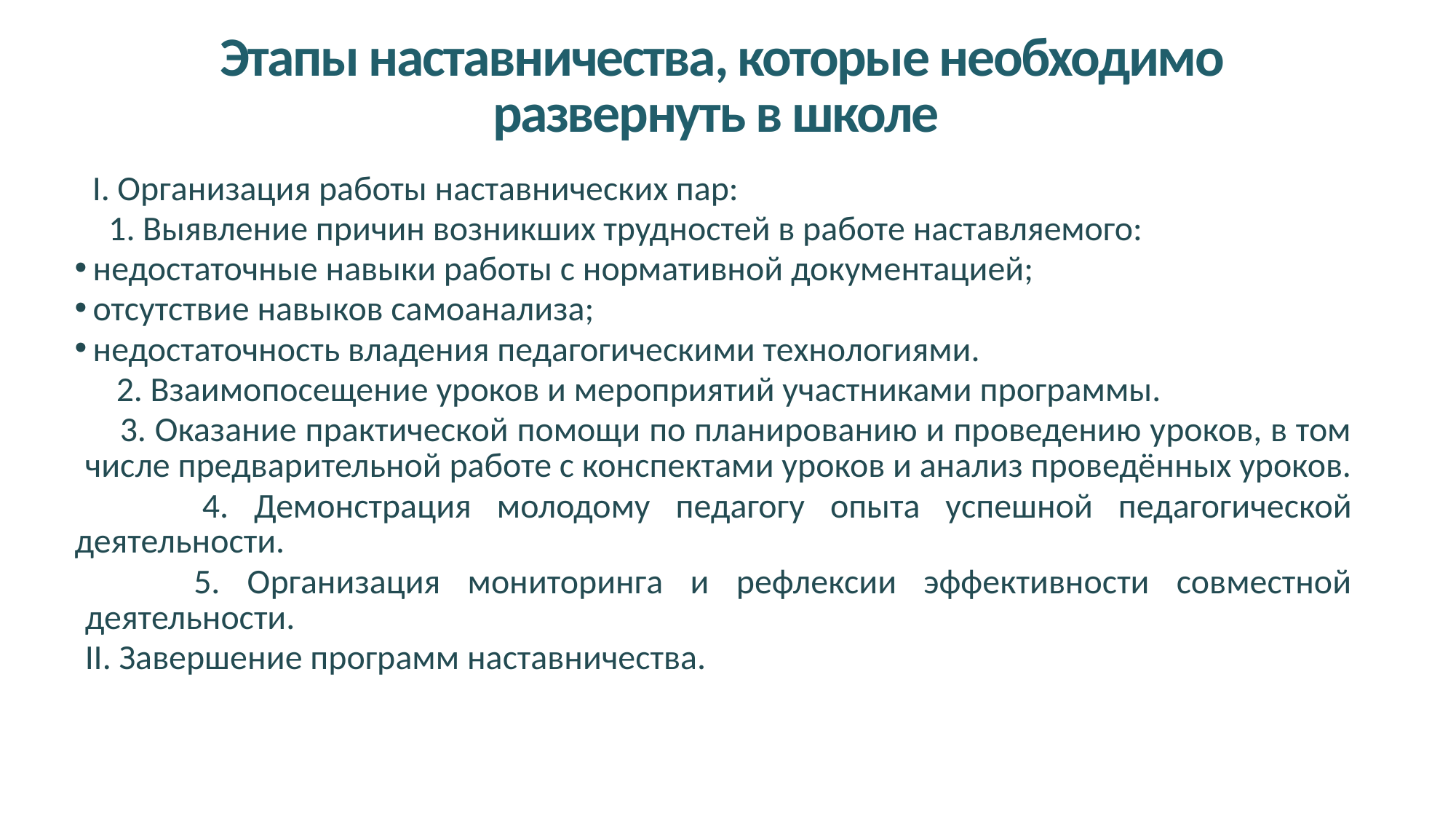

# Этапы наставничества, которые необходимо развернуть в школе

  I. Организация работы наставнических пар:
   1. Выявление причин возникших трудностей в работе наставляемого:
 недостаточные навыки работы с нормативной документацией;
 отсутствие навыков самоанализа;
 недостаточность владения педагогическими технологиями.
    2. Взаимопосещение уроков и мероприятий участниками программы.
    3. Оказание практической помощи по планированию и проведению уроков, в том числе предварительной работе с конспектами уроков и анализ проведённых уроков.
     4. Демонстрация молодому педагогу опыта успешной педагогической деятельности.
    5. Организация мониторинга и рефлексии эффективности совместной деятельности.
II. Завершение программ наставничества.